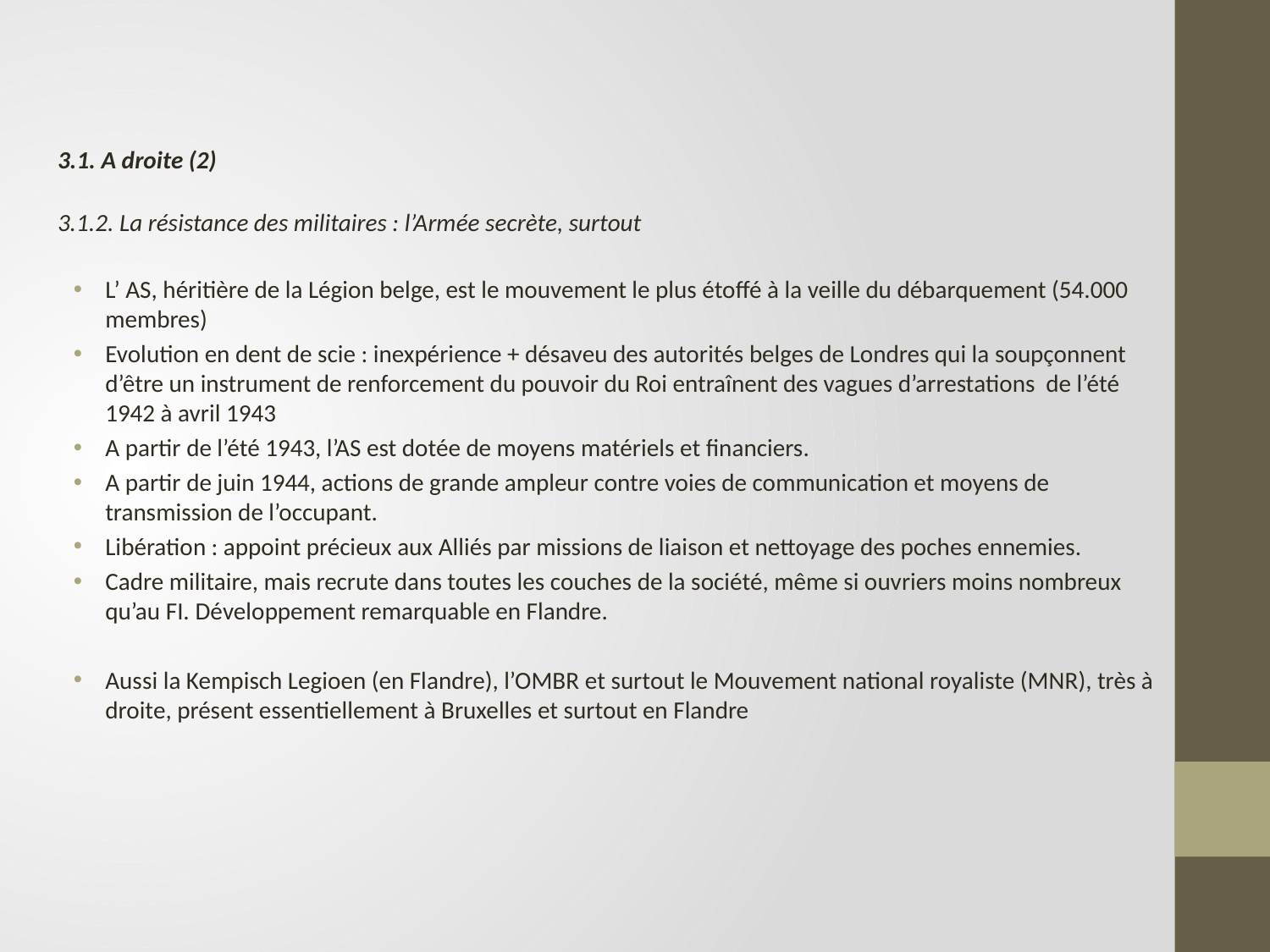

3.1. A droite (2)

3.1.2. La résistance des militaires : l’Armée secrète, surtout

L’ AS, héritière de la Légion belge, est le mouvement le plus étoffé à la veille du débarquement (54.000 membres)
Evolution en dent de scie : inexpérience + désaveu des autorités belges de Londres qui la soupçonnent d’être un instrument de renforcement du pouvoir du Roi entraînent des vagues d’arrestations  de l’été 1942 à avril 1943
A partir de l’été 1943, l’AS est dotée de moyens matériels et financiers.
A partir de juin 1944, actions de grande ampleur contre voies de communication et moyens de transmission de l’occupant.
Libération : appoint précieux aux Alliés par missions de liaison et nettoyage des poches ennemies.
Cadre militaire, mais recrute dans toutes les couches de la société, même si ouvriers moins nombreux qu’au FI. Développement remarquable en Flandre.

Aussi la Kempisch Legioen (en Flandre), l’OMBR et surtout le Mouvement national royaliste (MNR), très à droite, présent essentiellement à Bruxelles et surtout en Flandre